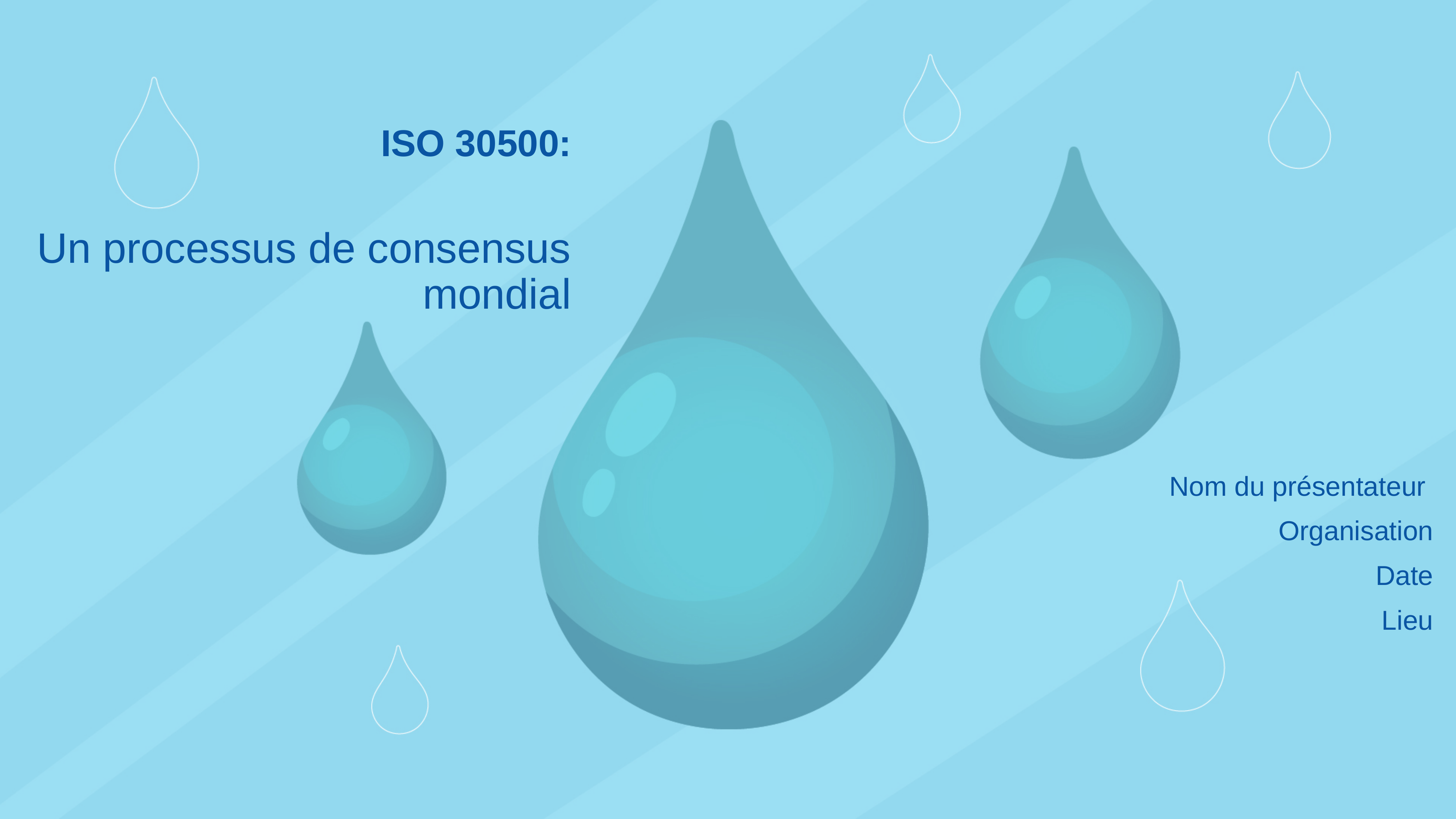

# ISO 30500:
Un processus de consensus mondial

Nom du présentateur
Organisation
Date
Lieu